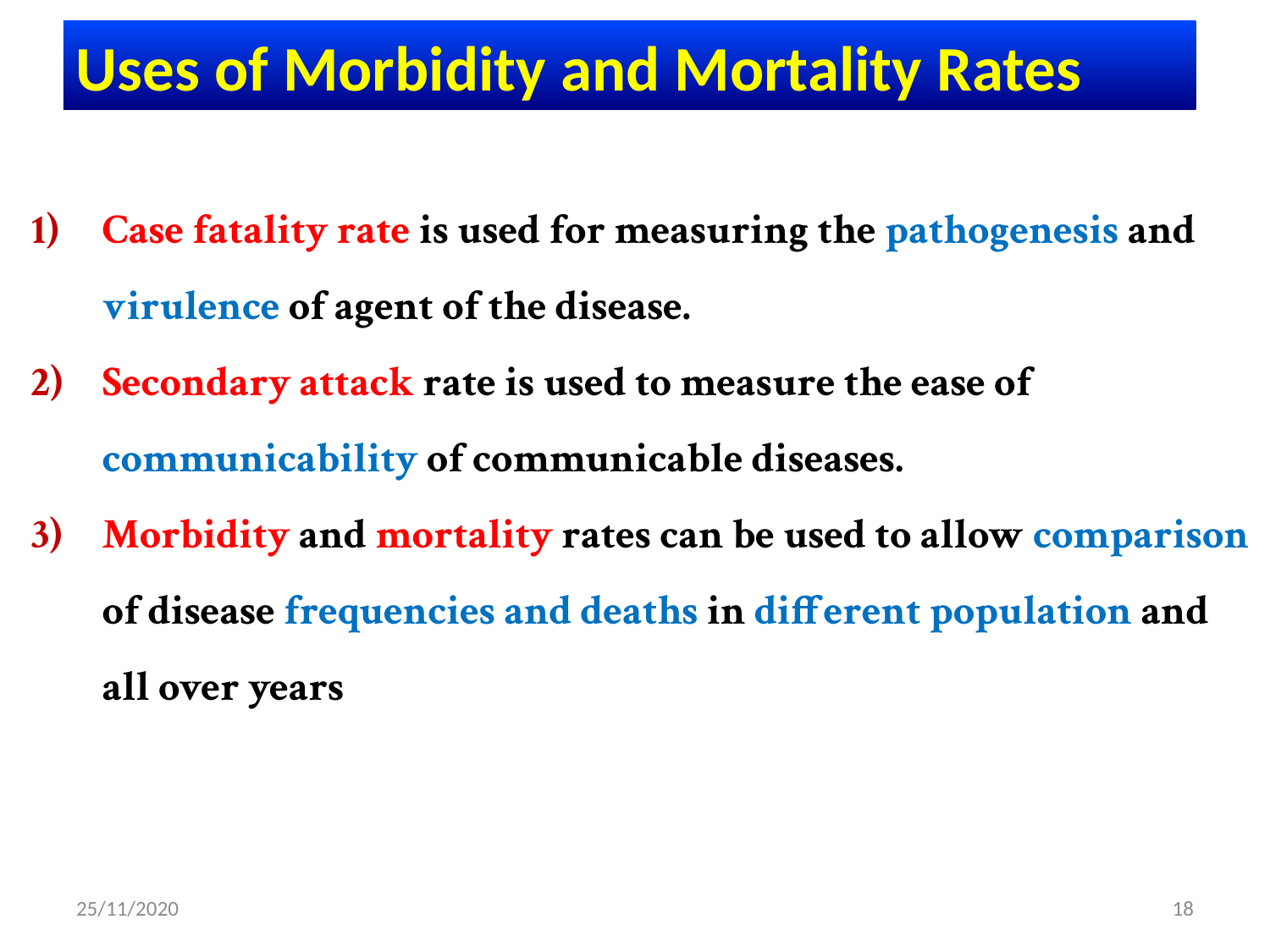

Uses of Morbidity and Mortality Rates
Case fatality rate is used for measuring the pathogenesis and virulence of agent of the disease.
Secondary attack rate is used to measure the ease of communicability of communicable diseases.
Morbidity and mortality rates can be used to allow comparison of disease frequencies and deaths in different population and all over years
25/11/2020
18